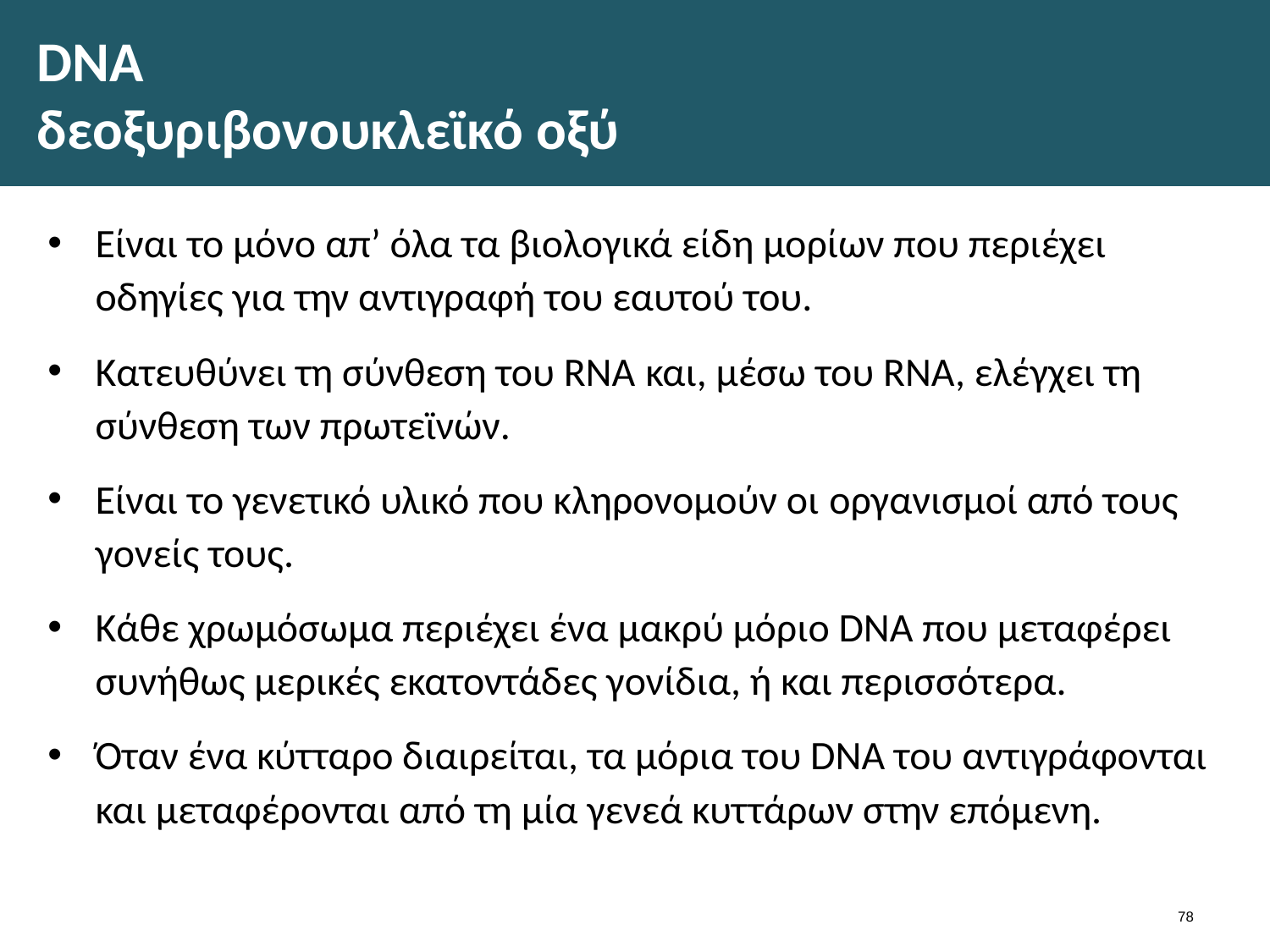

# DNA δεοξυριβονουκλεϊκό οξύ
Είναι το μόνο απ’ όλα τα βιολογικά είδη μορίων που περιέχει οδηγίες για την αντιγραφή του εαυτού του.
Κατευθύνει τη σύνθεση του RNA και, μέσω του RNA, ελέγχει τη σύνθεση των πρωτεϊνών.
Είναι το γενετικό υλικό που κληρονομούν οι οργανισμοί από τους γονείς τους.
Κάθε χρωμόσωμα περιέχει ένα μακρύ μόριο DNA που μεταφέρει συνήθως μερικές εκατοντάδες γονίδια, ή και περισσότερα.
Όταν ένα κύτταρο διαιρείται, τα μόρια του DNA του αντιγράφονται και μεταφέρονται από τη μία γενεά κυττάρων στην επόμενη.

78